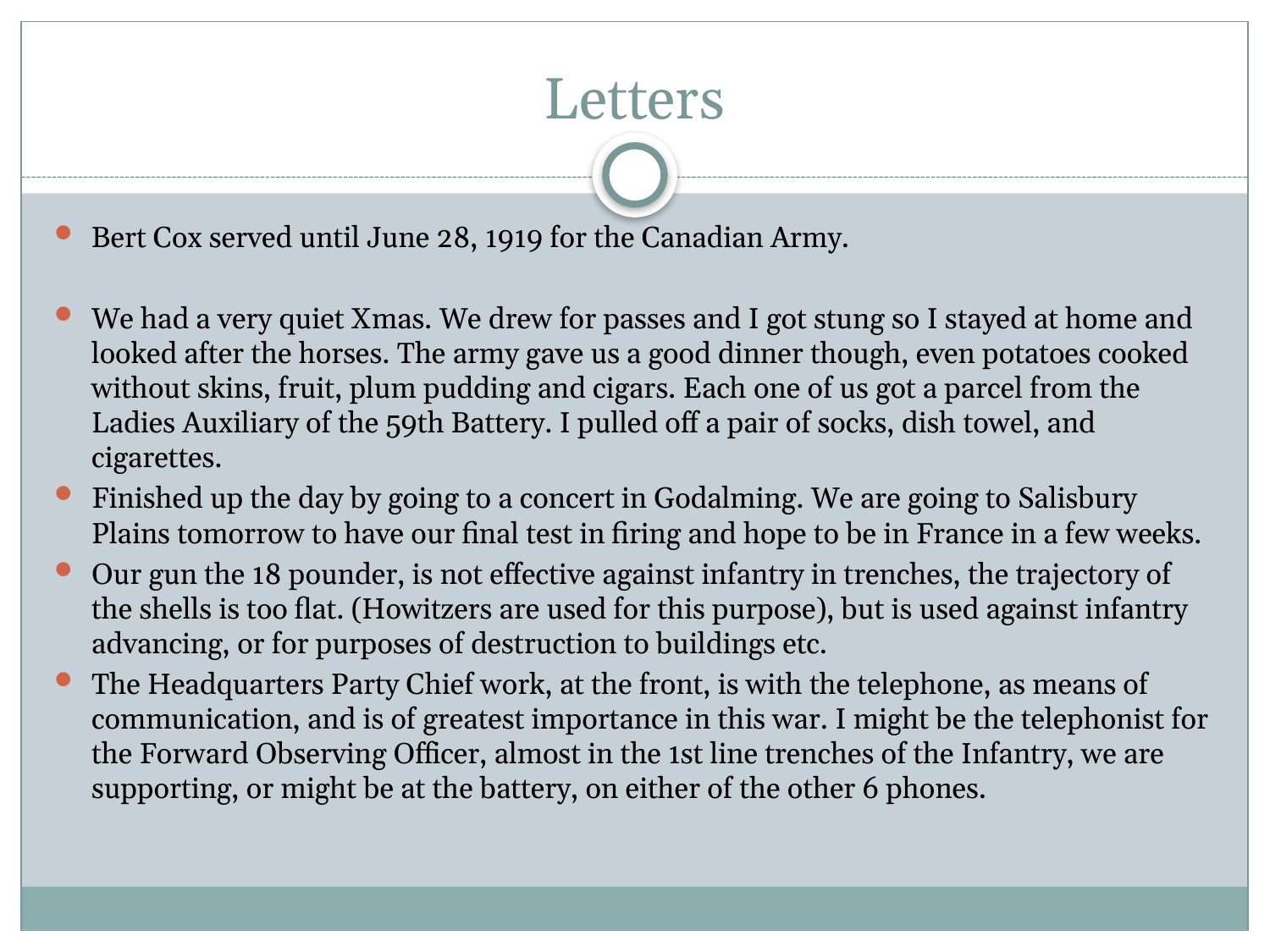

# Letters
Bert Cox served until June 28, 1919 for the Canadian Army.

We had a very quiet Xmas. We drew for passes and I got stung so I stayed at home and looked after the horses. The army gave us a good dinner though, even potatoes cooked without skins, fruit, plum pudding and cigars. Each one of us got a parcel from the Ladies Auxiliary of the 59th Battery. I pulled off a pair of socks, dish towel, and cigarettes.
Finished up the day by going to a concert in Godalming. We are going to Salisbury Plains tomorrow to have our final test in firing and hope to be in France in a few weeks.
Our gun the 18 pounder, is not effective against infantry in trenches, the trajectory of the shells is too flat. (Howitzers are used for this purpose), but is used against infantry advancing, or for purposes of destruction to buildings etc.
The Headquarters Party Chief work, at the front, is with the telephone, as means of communication, and is of greatest importance in this war. I might be the telephonist for the Forward Observing Officer, almost in the 1st line trenches of the Infantry, we are supporting, or might be at the battery, on either of the other 6 phones.